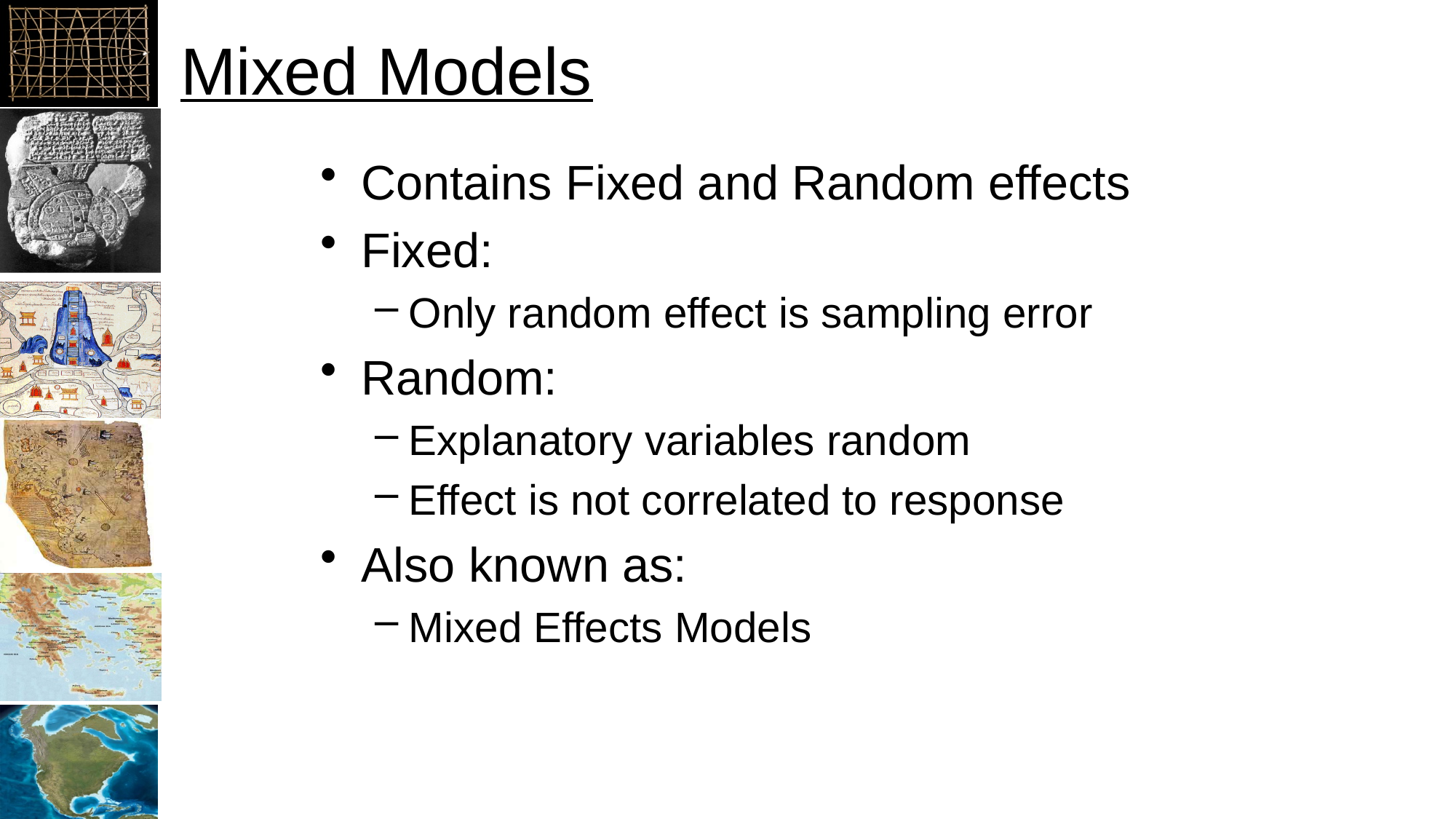

# Mixed Models
Contains Fixed and Random effects
Fixed:
Only random effect is sampling error
Random:
Explanatory variables random
Effect is not correlated to response
Also known as:
Mixed Effects Models